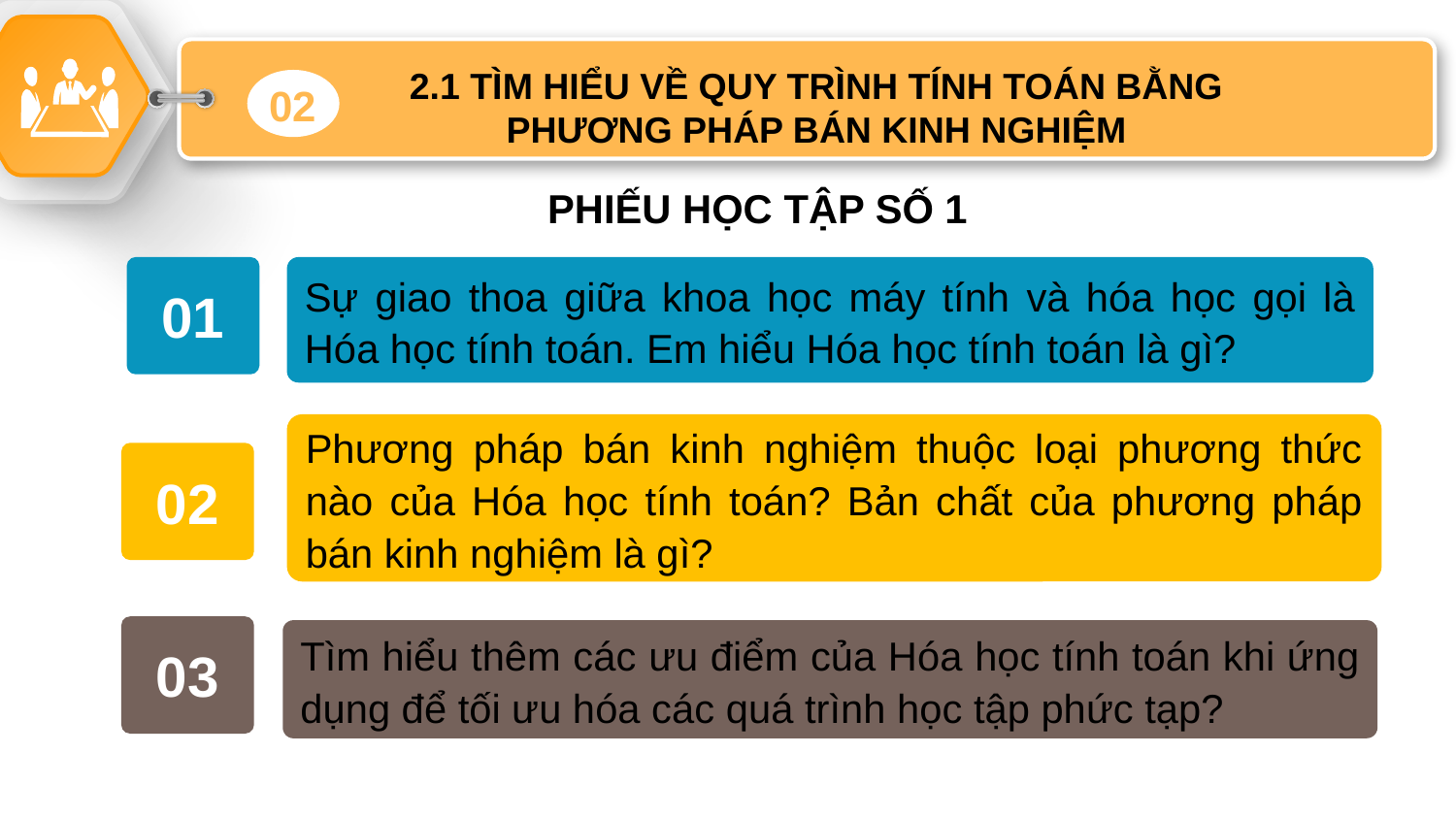

2.1 TÌM HIỂU VỀ QUY TRÌNH TÍNH TOÁN BẰNG PHƯƠNG PHÁP BÁN KINH NGHIỆM

02

# PHIẾU HỌC TẬP SỐ 1
01
Sự giao thoa giữa khoa học máy tính và hóa học gọi là Hóa học tính toán. Em hiểu Hóa học tính toán là gì?
Phương pháp bán kinh nghiệm thuộc loại phương thức nào của Hóa học tính toán? Bản chất của phương pháp bán kinh nghiệm là gì?
02
03
Tìm hiểu thêm các ưu điểm của Hóa học tính toán khi ứng dụng để tối ưu hóa các quá trình học tập phức tạp?